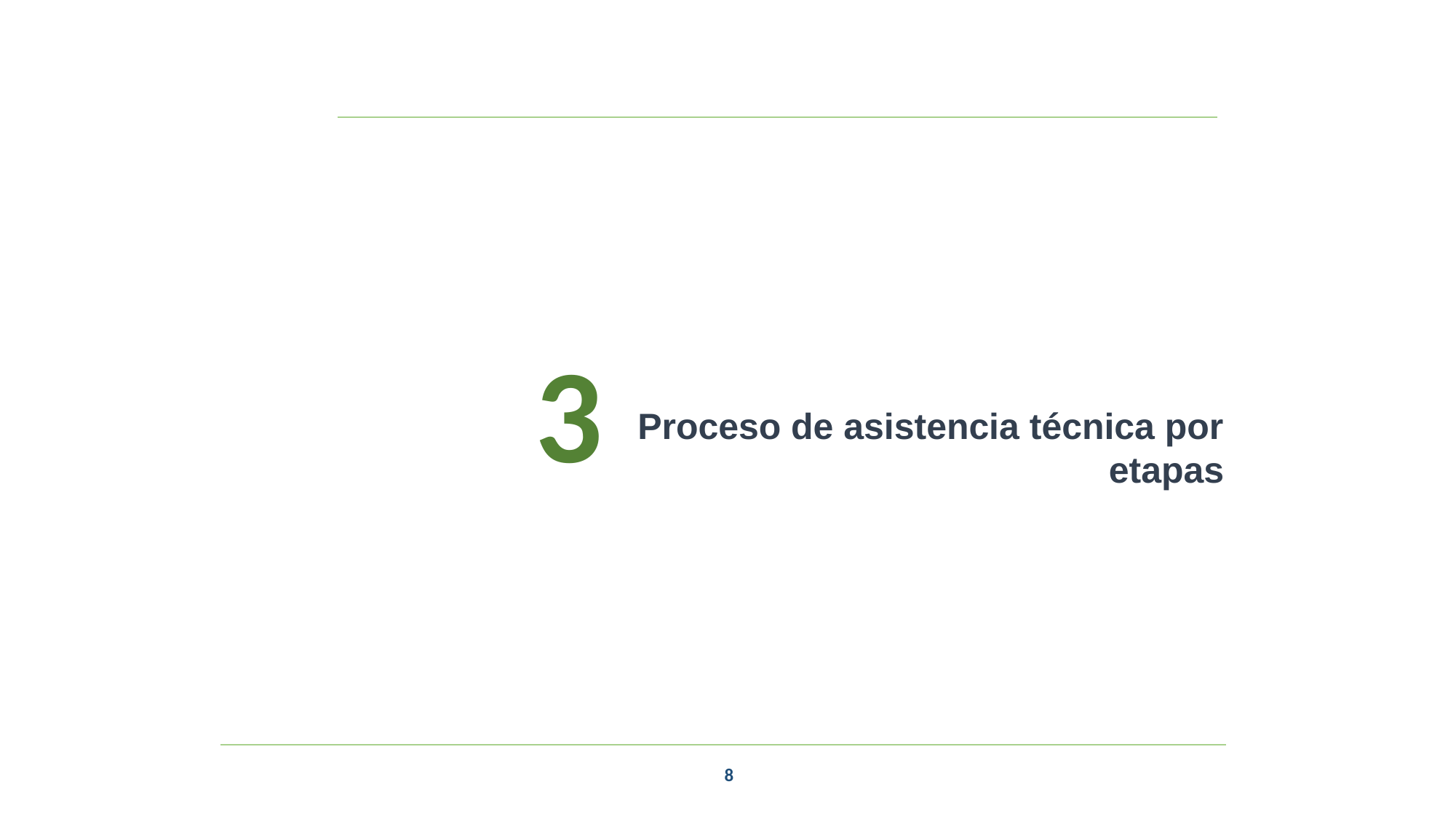

3
Proceso de asistencia técnica por etapas
8